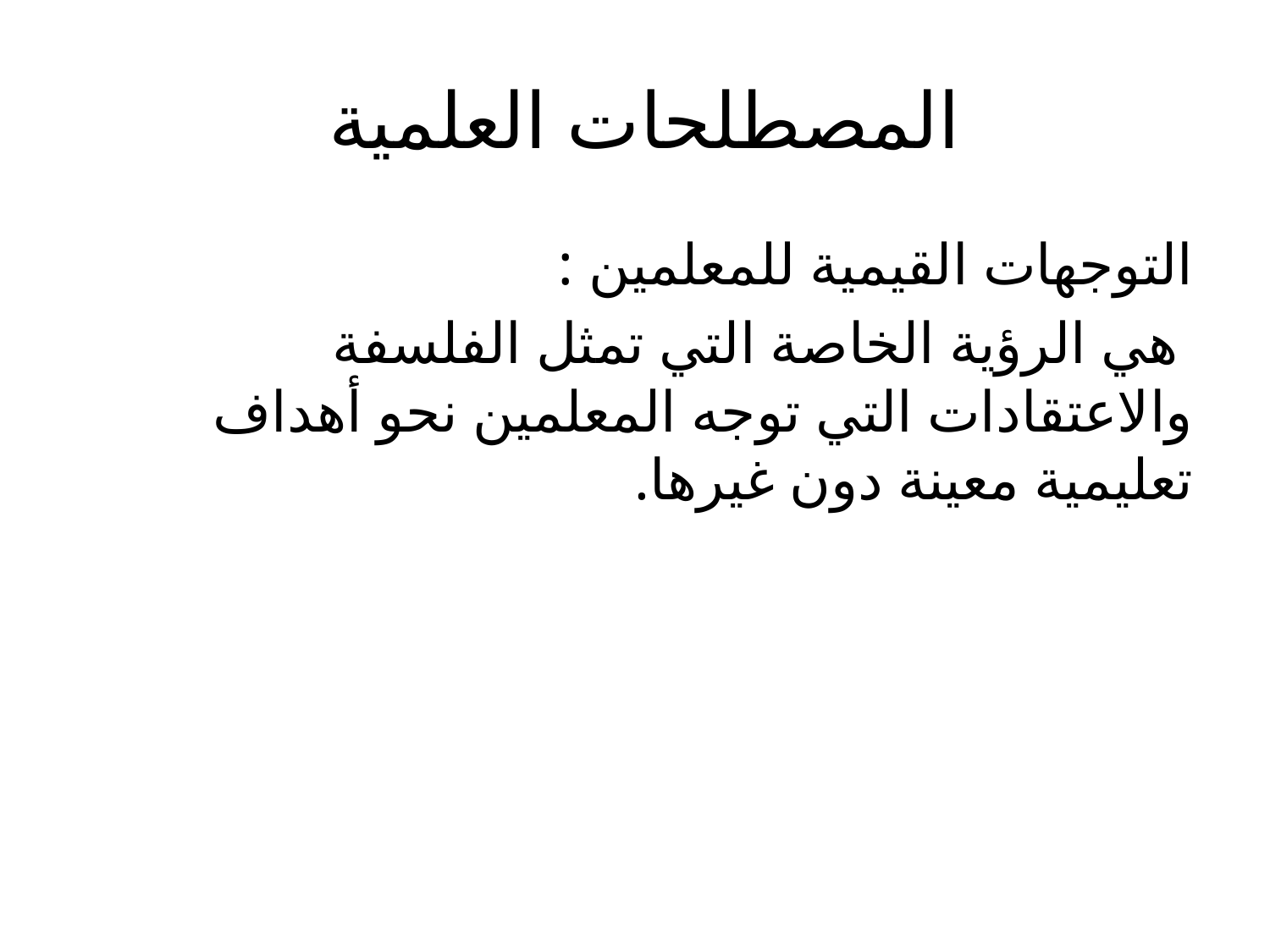

# المصطلحات العلمية
التوجهات القيمية للمعلمين :
 هي الرؤية الخاصة التي تمثل الفلسفة والاعتقادات التي توجه المعلمين نحو أهداف تعليمية معينة دون غيرها.